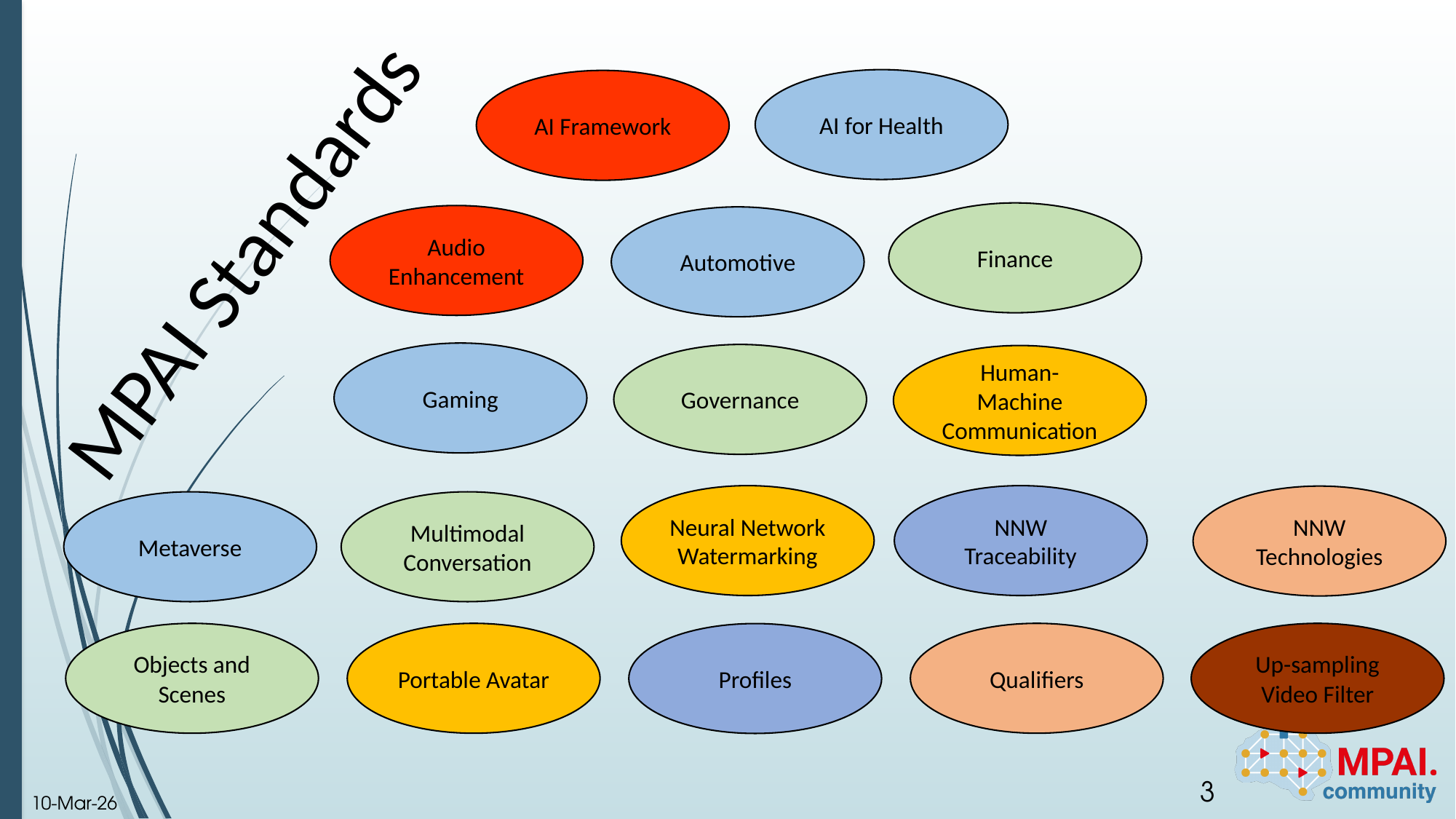

AI for Health
AI Framework
Finance
MPAI Standards
Audio Enhancement
Automotive
Gaming
Governance
Human-Machine Communication
Neural Network Watermarking
NNW Traceability
NNW Technologies
Metaverse
Multimodal Conversation
Up-sampling Video Filter
Portable Avatar
Qualifiers
Objects and Scenes
Profiles
3
10-Mar-26